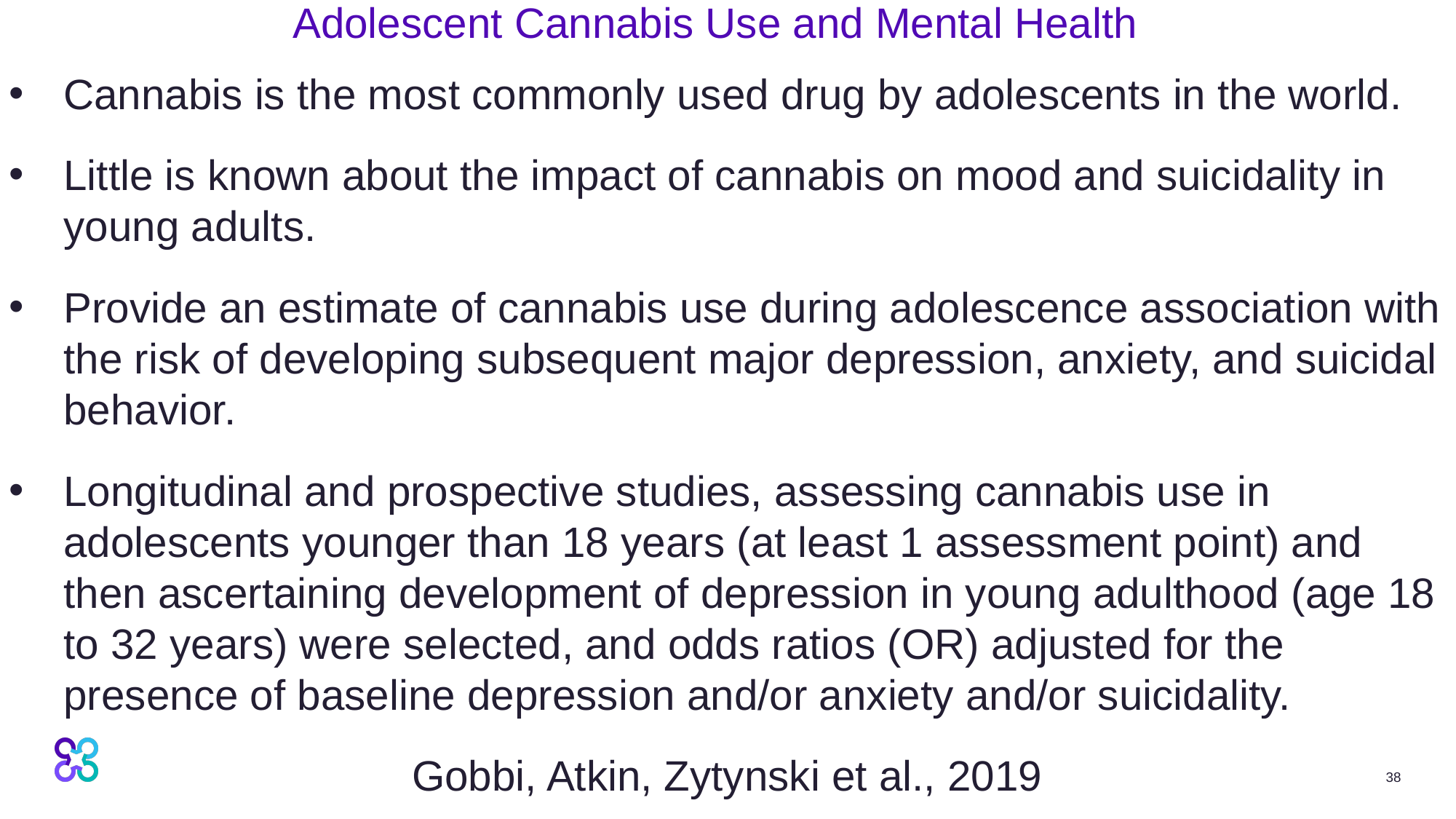

38
# Adolescent Cannabis Use and Mental Health
Cannabis is the most commonly used drug by adolescents in the world.
Little is known about the impact of cannabis on mood and suicidality in young adults.
Provide an estimate of cannabis use during adolescence association with the risk of developing subsequent major depression, anxiety, and suicidal behavior.
Longitudinal and prospective studies, assessing cannabis use in adolescents younger than 18 years (at least 1 assessment point) and then ascertaining development of depression in young adulthood (age 18 to 32 years) were selected, and odds ratios (OR) adjusted for the presence of baseline depression and/or anxiety and/or suicidality.
Gobbi, Atkin, Zytynski et al., 2019